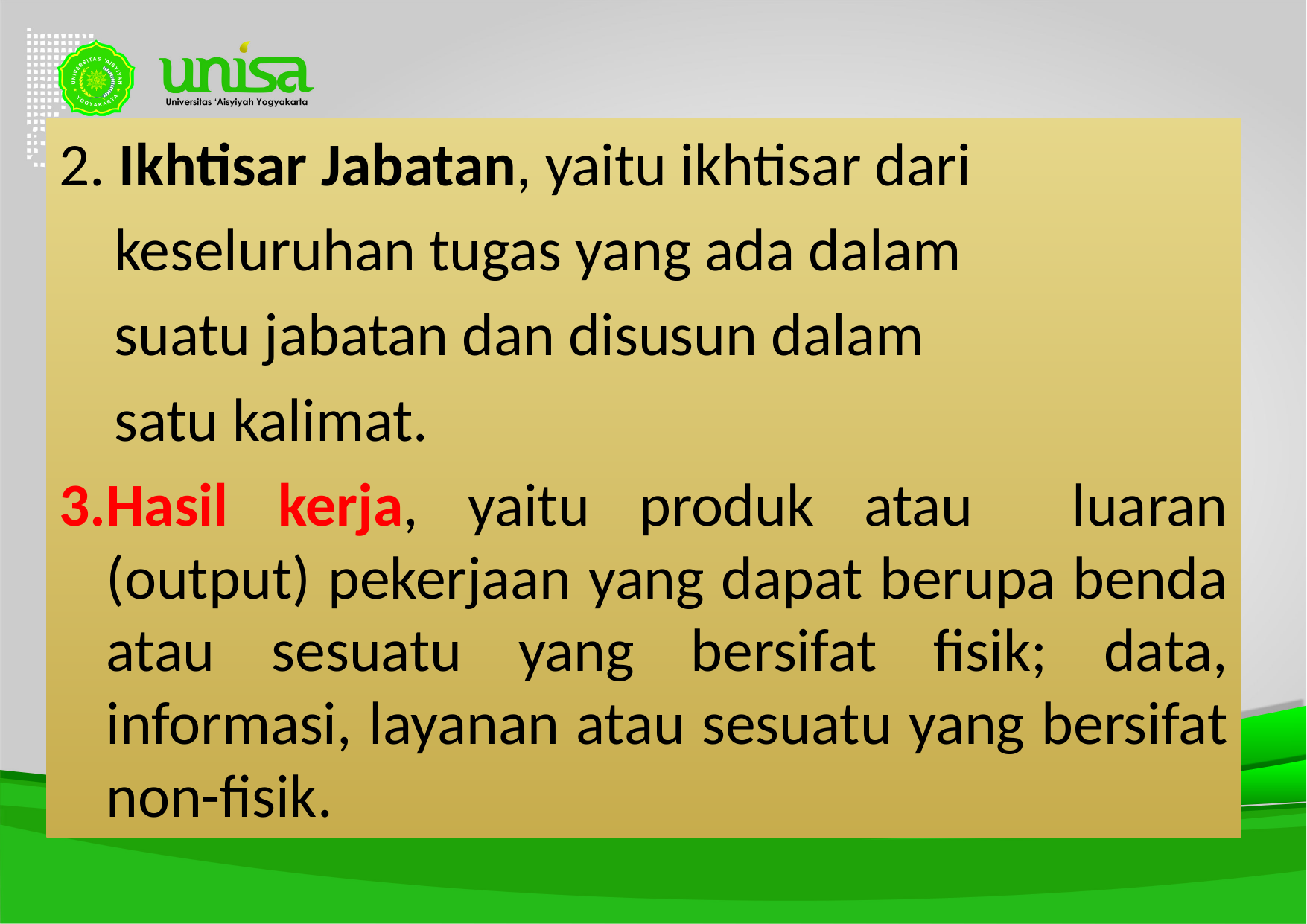

2. Ikhtisar Jabatan, yaitu ikhtisar dari
    keseluruhan tugas yang ada dalam
    suatu jabatan dan disusun dalam
    satu kalimat.
Hasil kerja, yaitu produk atau  luaran (output) pekerjaan yang dapat berupa benda atau sesuatu yang bersifat fisik; data, informasi, layanan atau sesuatu yang bersifat non-fisik.